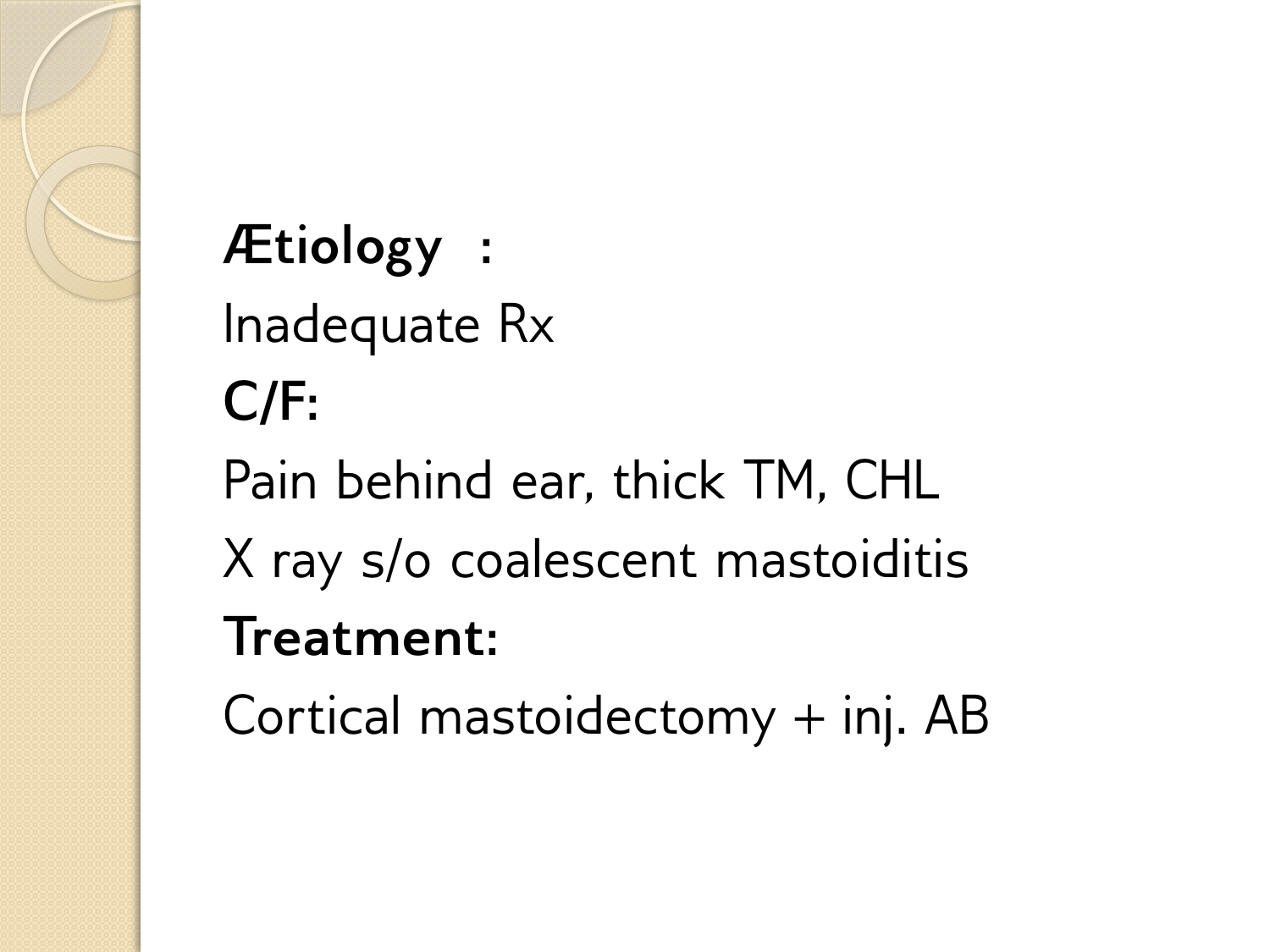

#
Aetiology  :
Inadequate Rx
C/F:
Pain behind ear, thick TM, CHL
X ray s/o coalescent mastoiditis
Treatment:
Cortical mastoidectomy + inj. AB